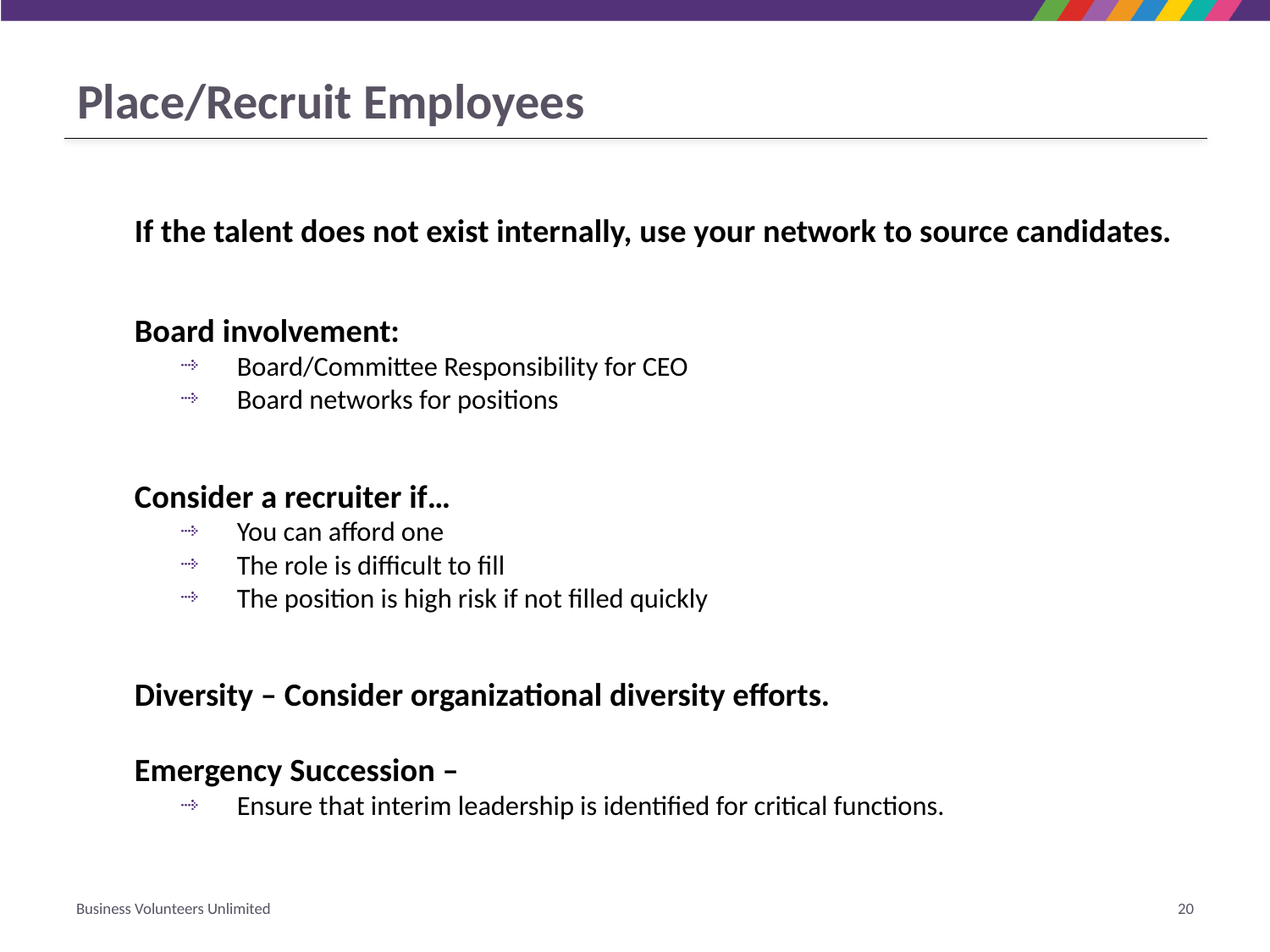

Place/Recruit Employees

If the talent does not exist internally, use your network to source candidates.

Board involvement:
Board/Committee Responsibility for CEO
Board networks for positions

Consider a recruiter if…
You can afford one
The role is difficult to fill
The position is high risk if not filled quickly

Diversity – Consider organizational diversity efforts.

Emergency Succession –
Ensure that interim leadership is identified for critical functions.

Business Volunteers Unlimited
20